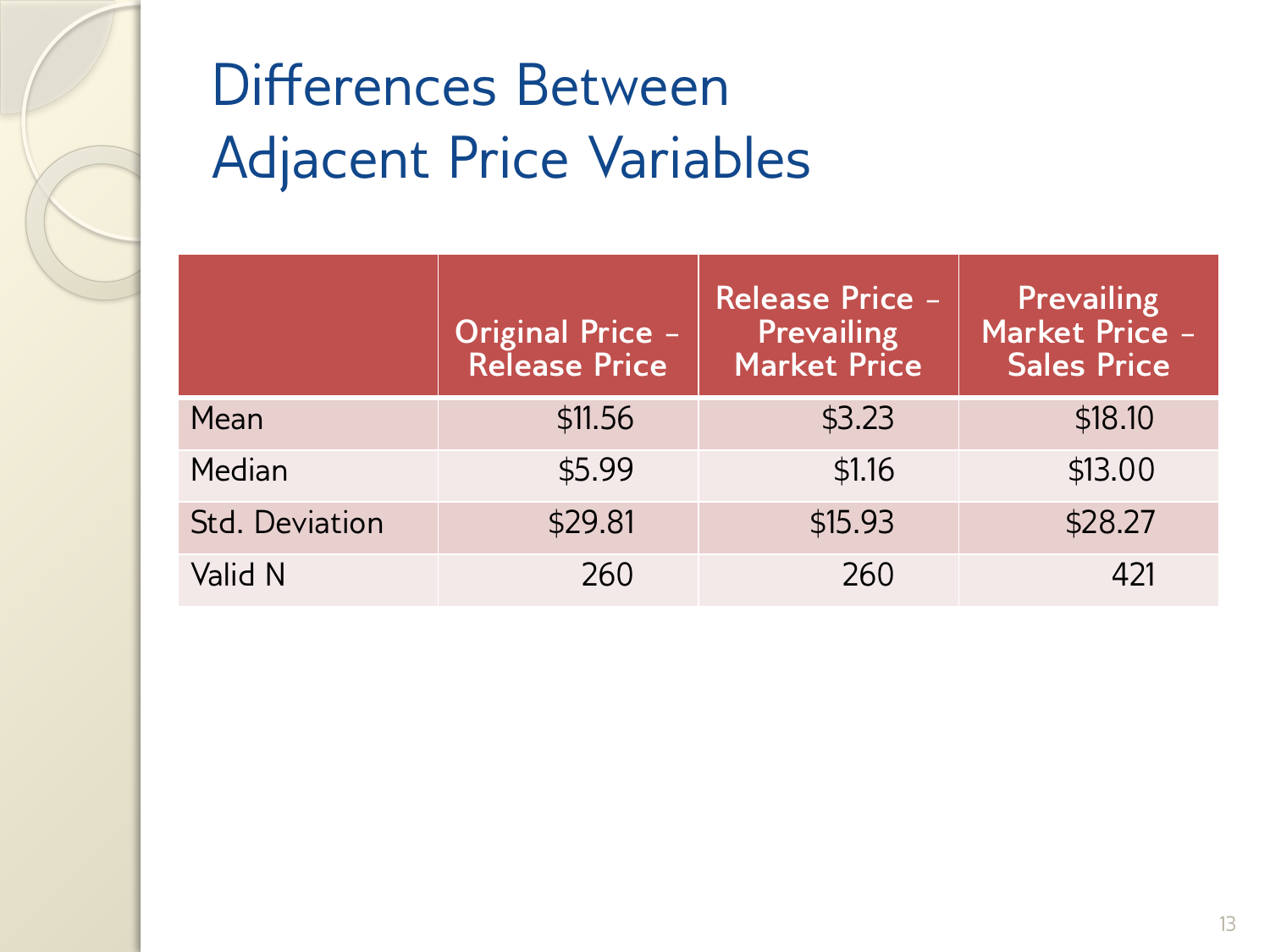

# Differences Between Adjacent Price Variables
|  | Original Price – Release Price | Release Price – Prevailing Market Price | Prevailing Market Price – Sales Price |
| --- | --- | --- | --- |
| Mean | $11.56 | $3.23 | $18.10 |
| Median | $5.99 | $1.16 | $13.00 |
| Std. Deviation | $29.81 | $15.93 | $28.27 |
| Valid N | 260 | 260 | 421 |
13